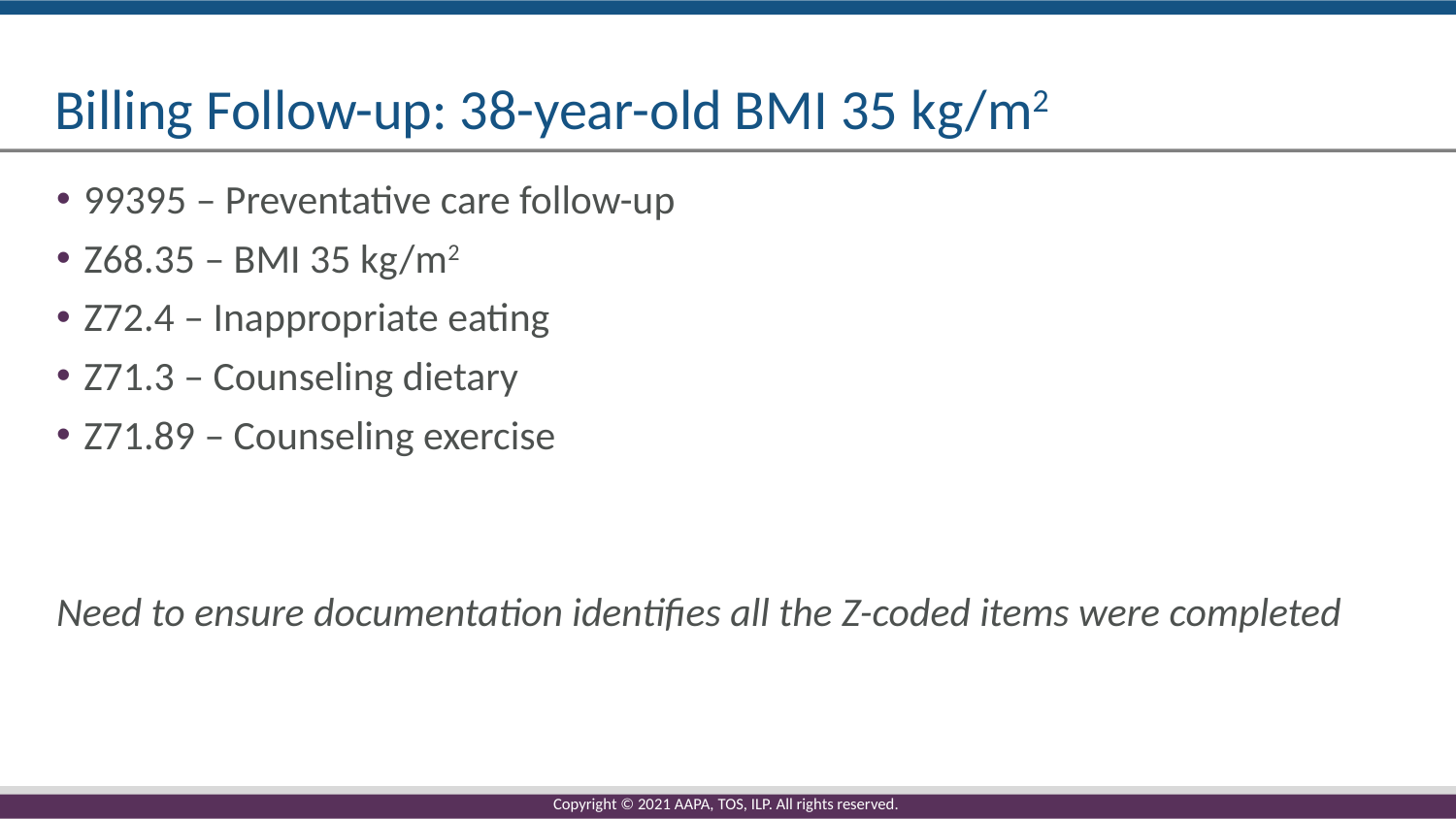

# Billing Follow-up: 38-year-old BMI 35 kg/m2
99395 – Preventative care follow-up
Z68.35 – BMI 35 kg/m2
Z72.4 – Inappropriate eating
Z71.3 – Counseling dietary
Z71.89 – Counseling exercise

Need to ensure documentation identifies all the Z-coded items were completed